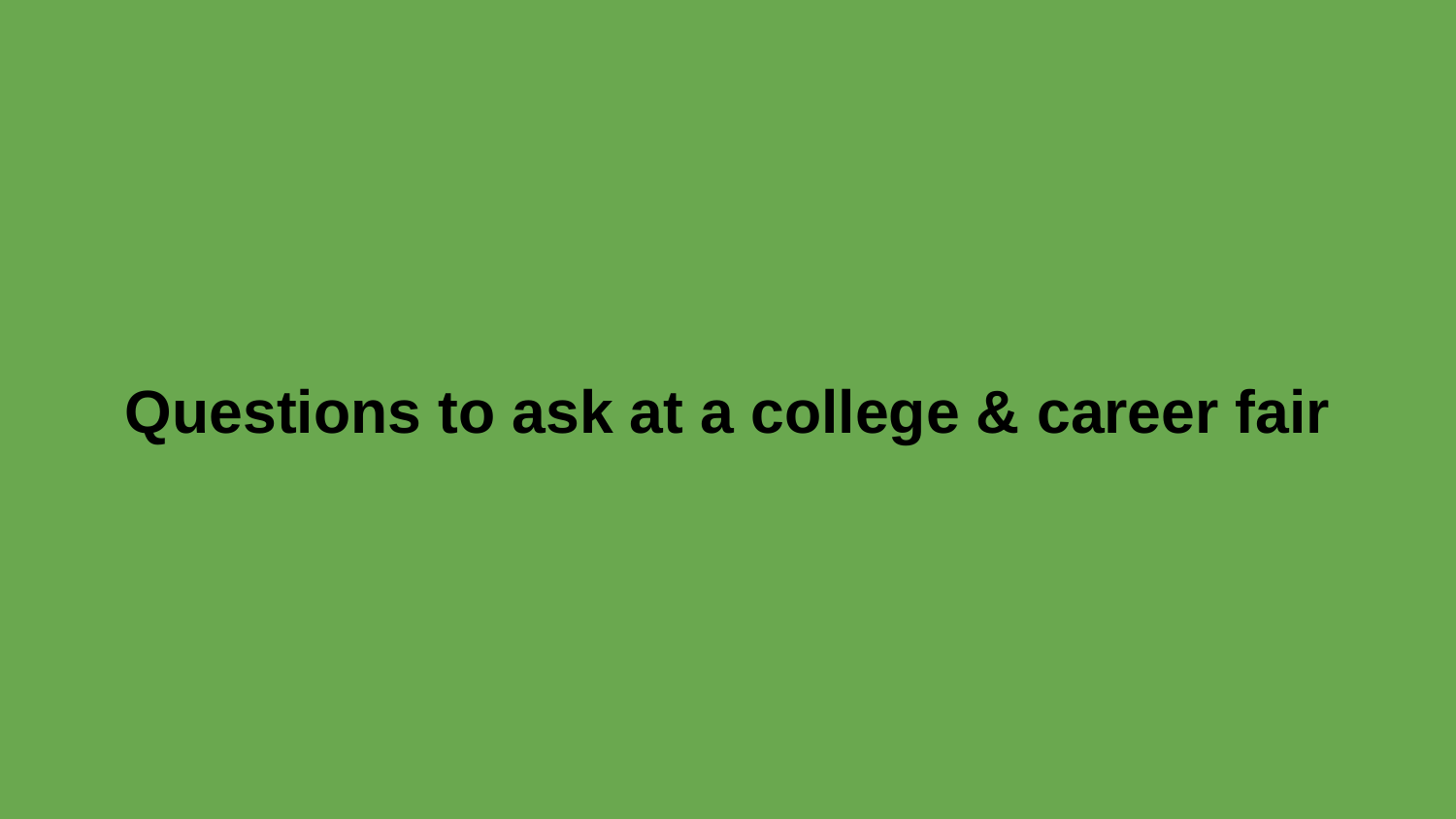

# Questions to ask at a college & career fair